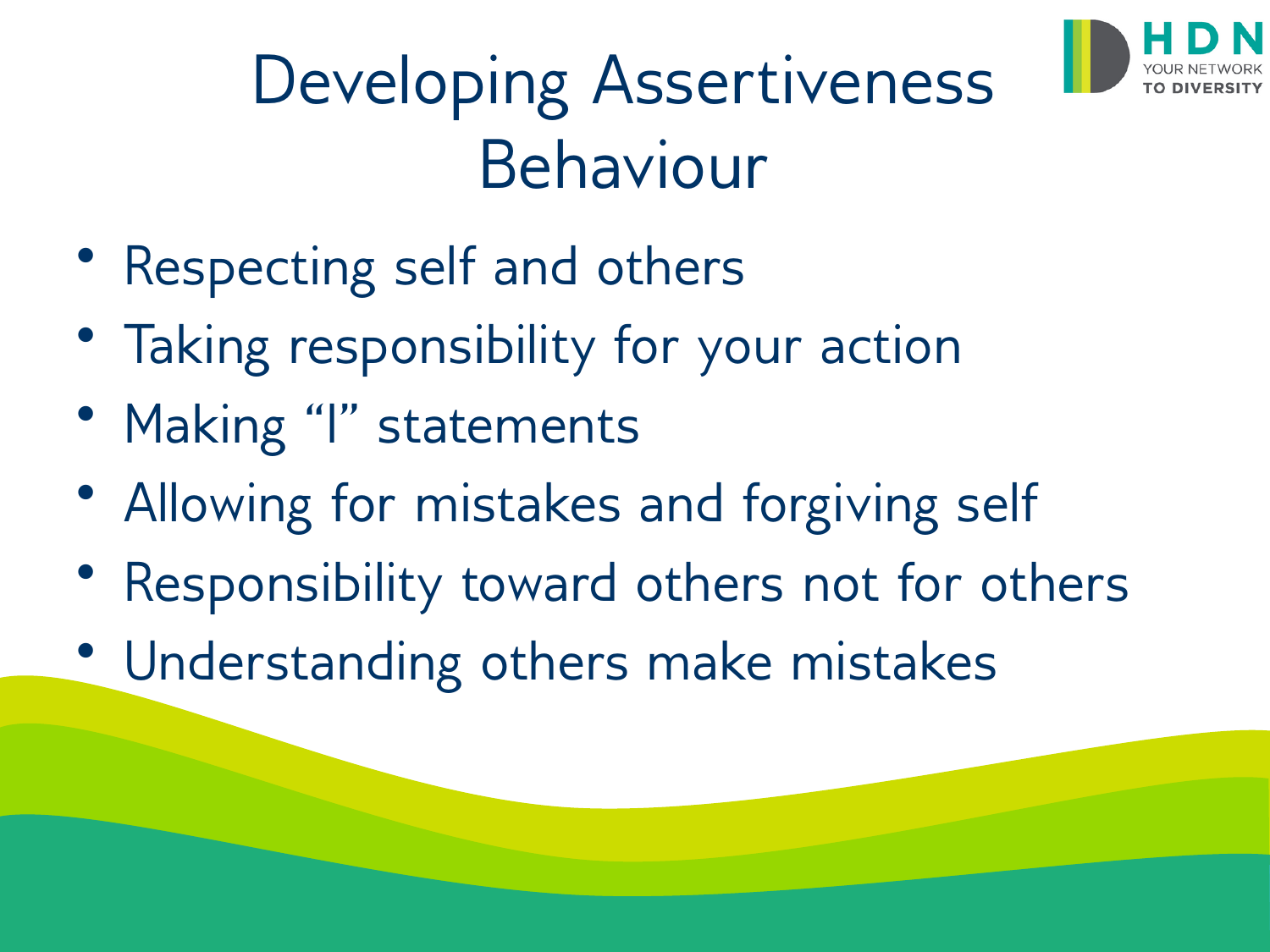

# Developing Assertiveness Behaviour
Respecting self and others
Taking responsibility for your action
Making “I” statements
Allowing for mistakes and forgiving self
Responsibility toward others not for others
Understanding others make mistakes